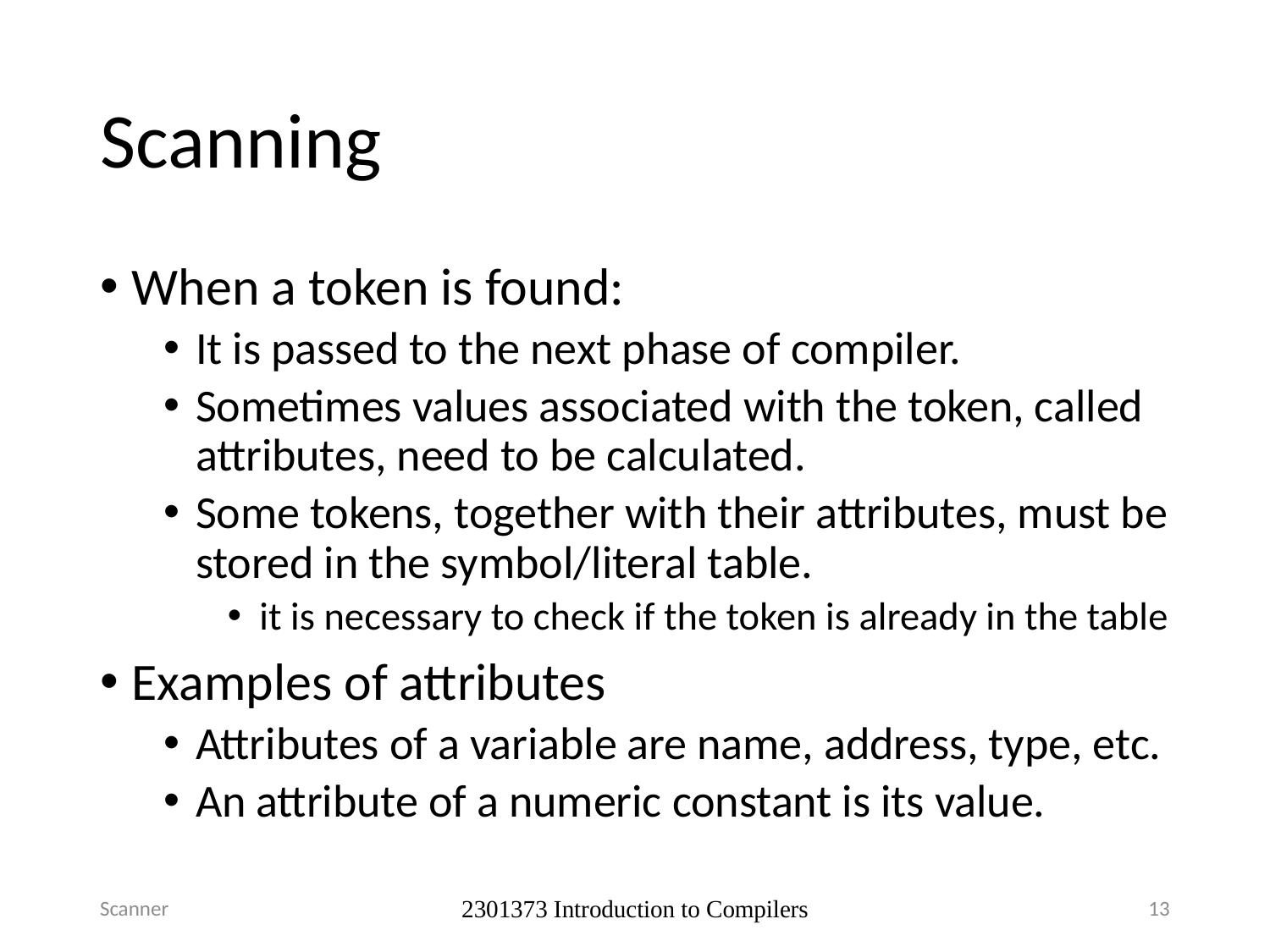

# Scanning
When a token is found:
It is passed to the next phase of compiler.
Sometimes values associated with the token, called attributes, need to be calculated.
Some tokens, together with their attributes, must be stored in the symbol/literal table.
it is necessary to check if the token is already in the table
Examples of attributes
Attributes of a variable are name, address, type, etc.
An attribute of a numeric constant is its value.
Scanner
2301373 Introduction to Compilers
13